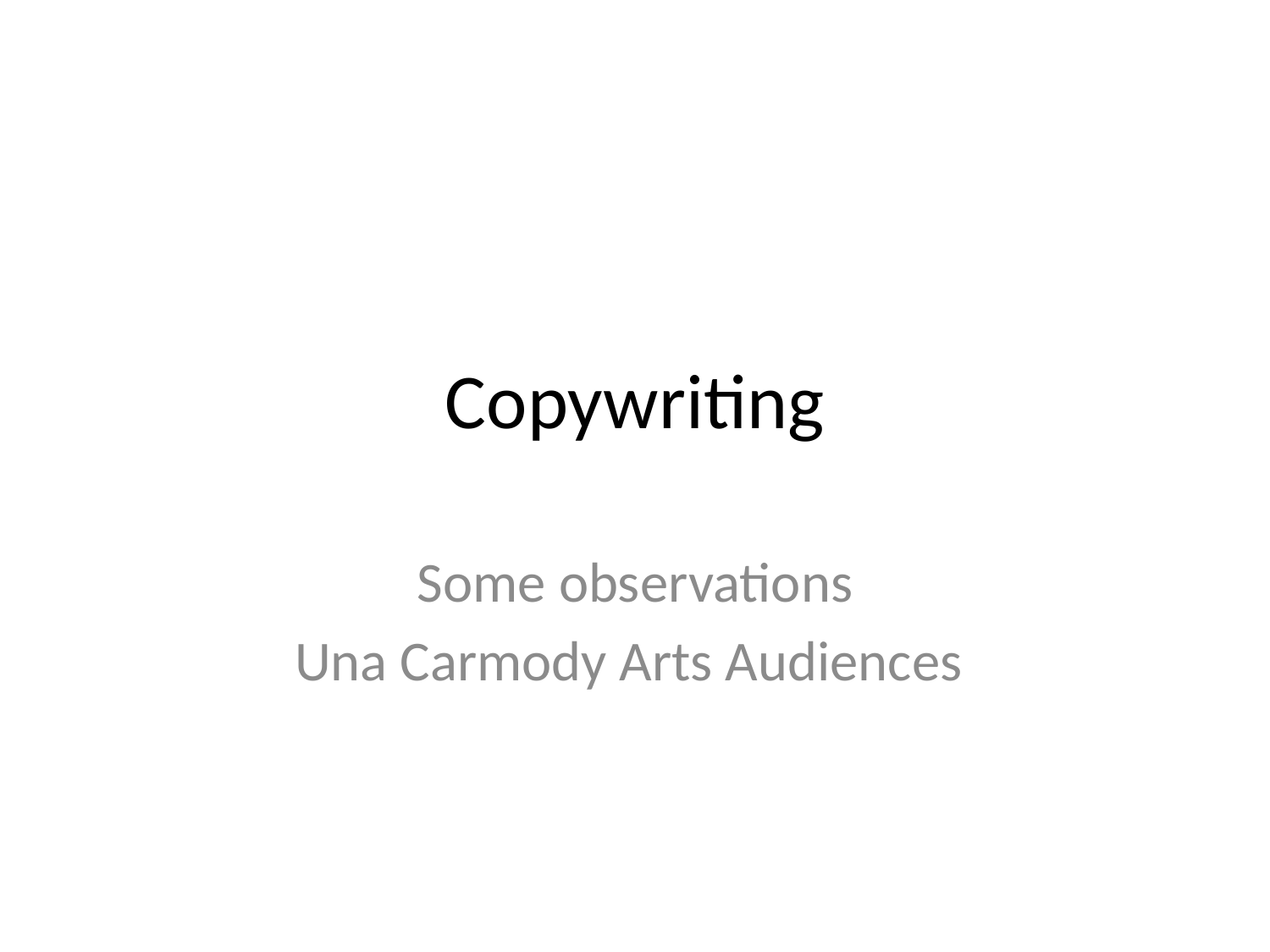

# Copywriting
Some observations
Una Carmody Arts Audiences